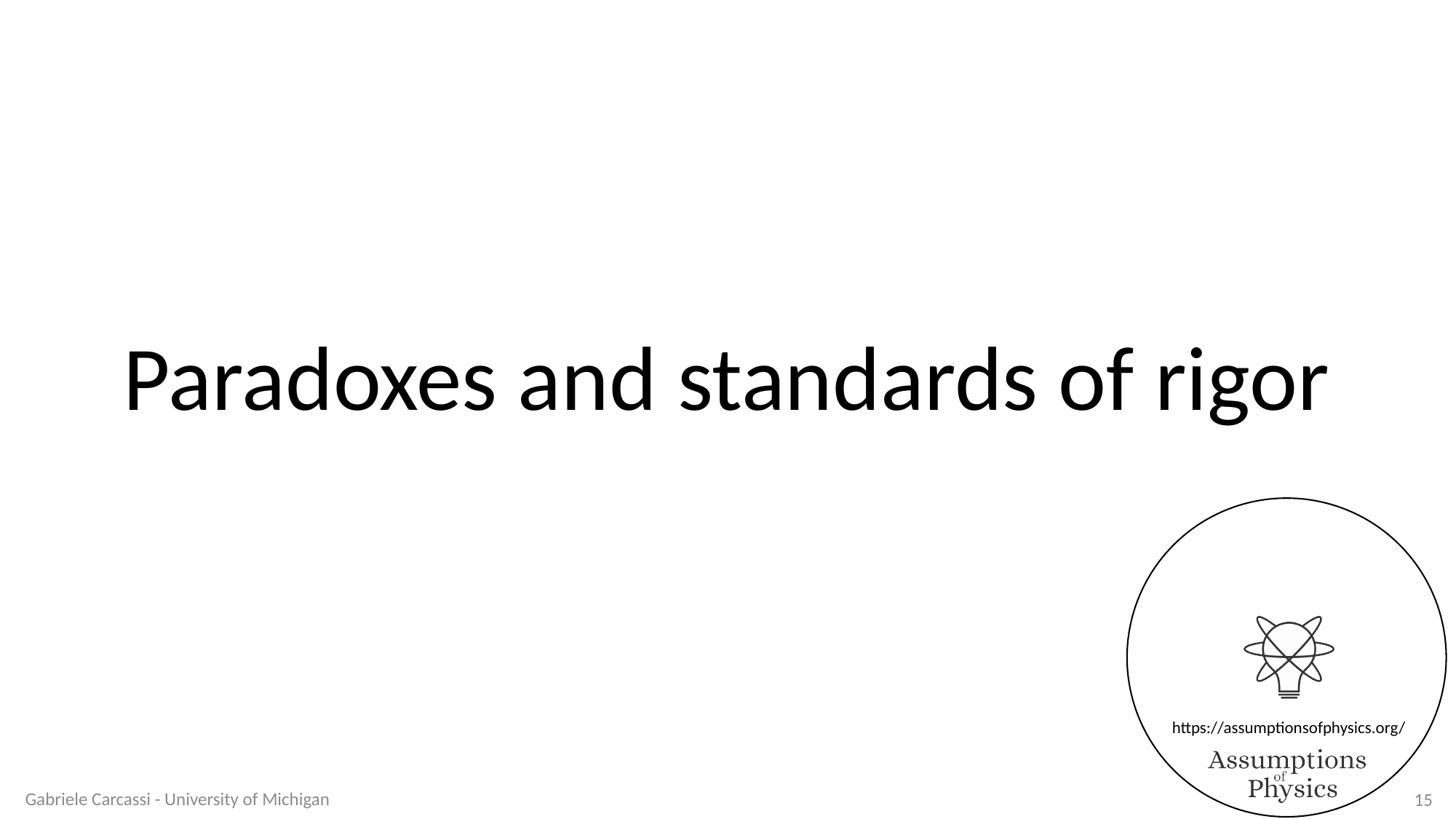

# Paradoxes and standards of rigor

Gabriele Carcassi - University of Michigan
15